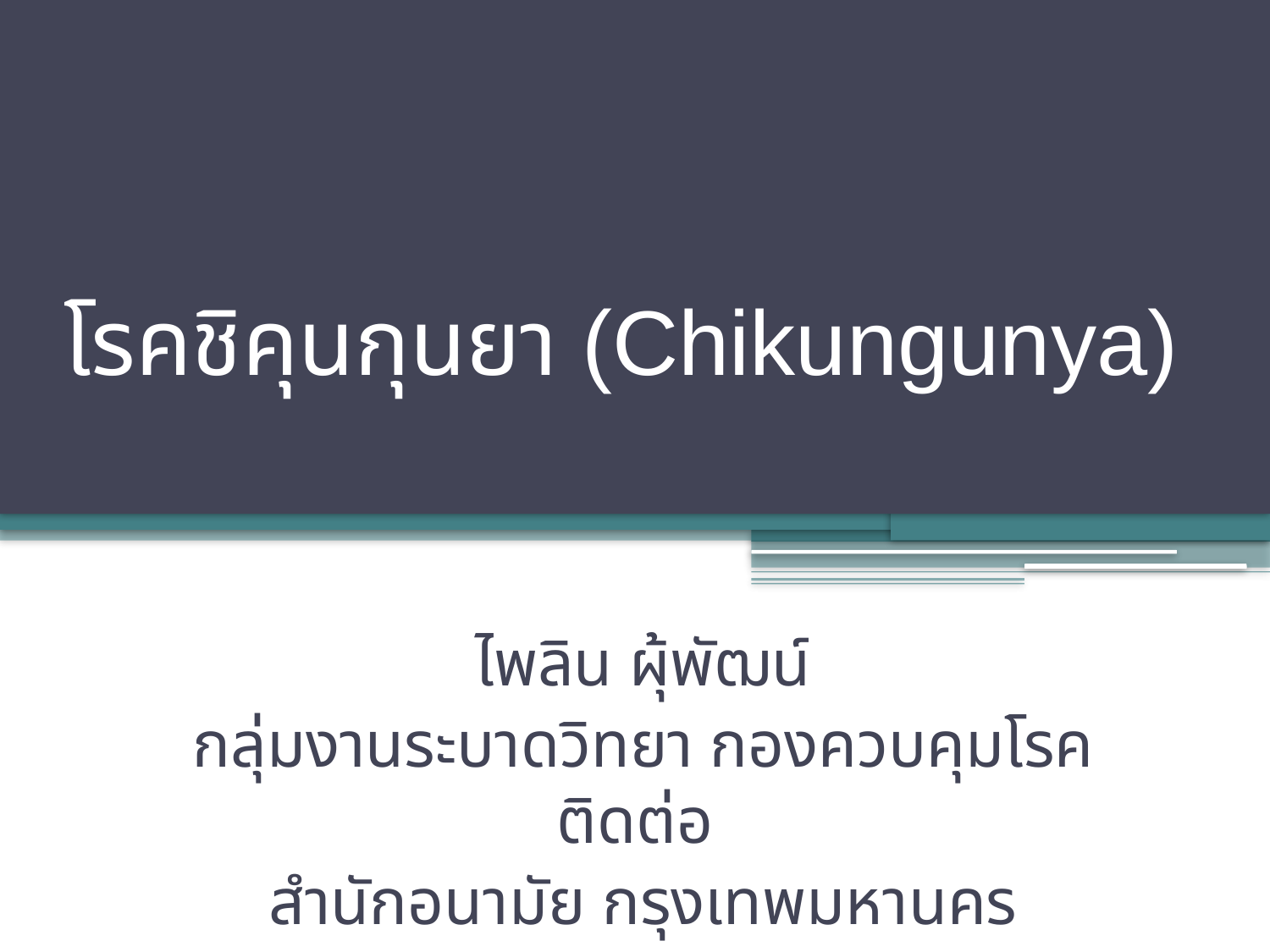

# โรคชิคุนกุนยา (Chikungunya)
ไพลิน ผุ้พัฒน์
กลุ่มงานระบาดวิทยา กองควบคุมโรคติดต่อ
สำนักอนามัย กรุงเทพมหานคร